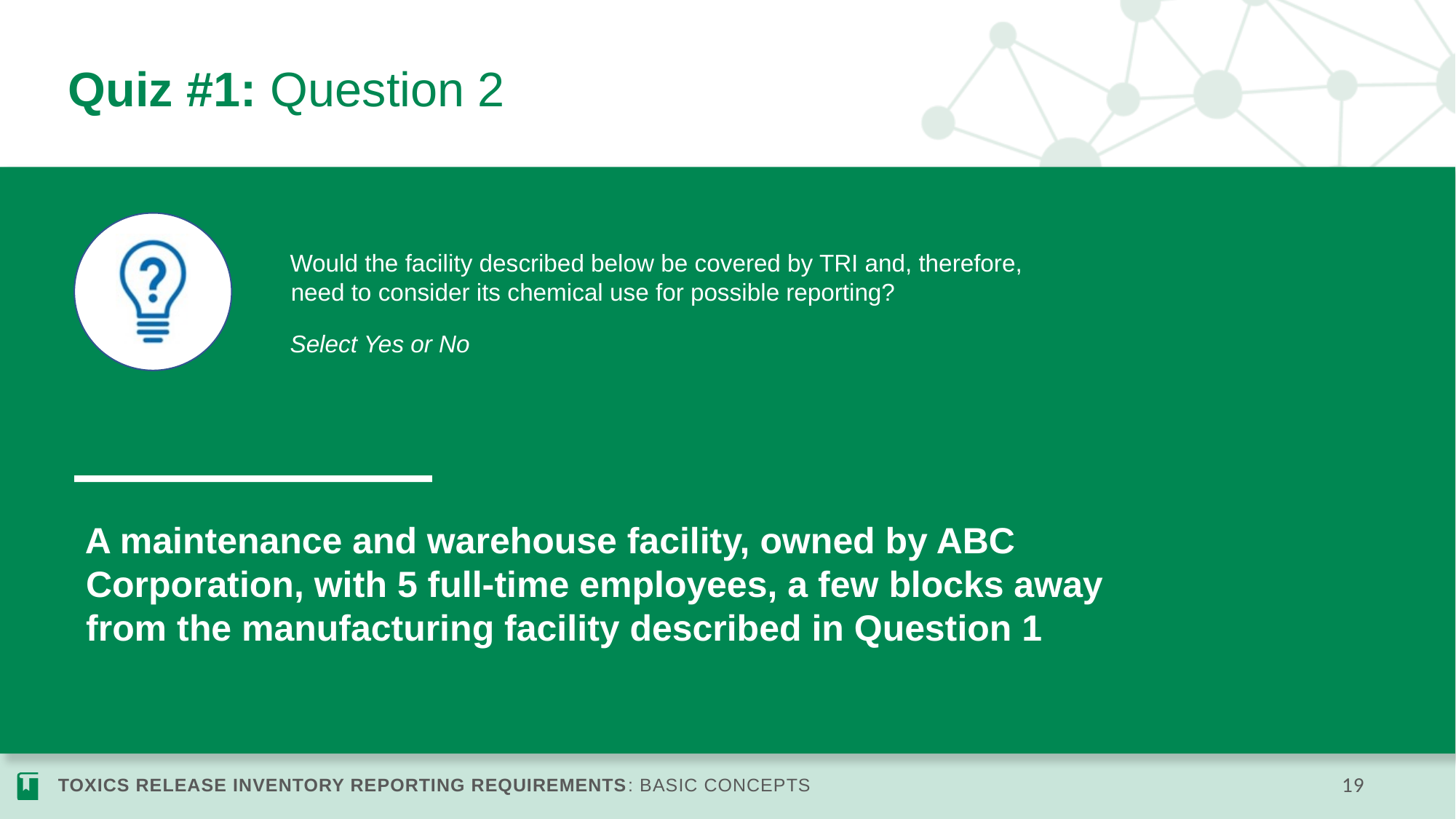

# Quiz #1: Question 2
Would the facility described below be covered by TRI and, therefore, need to consider its chemical use for possible reporting?
Select Yes or No
A maintenance and warehouse facility, owned by ABC Corporation, with 5 full-time employees, a few blocks away from the manufacturing facility described in Question 1